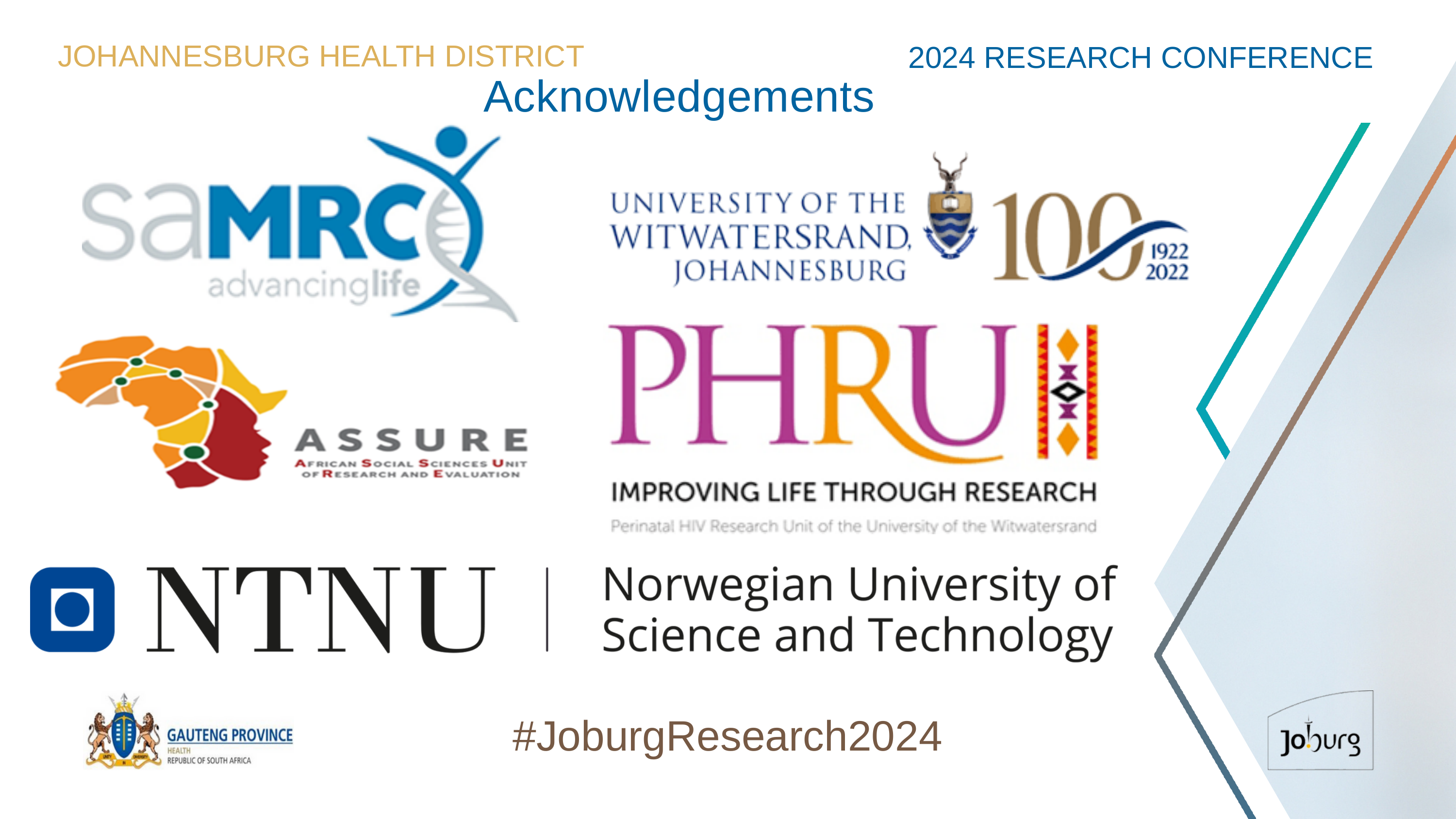

JOHANNESBURG HEALTH DISTRICT
2024 RESEARCH CONFERENCE
Acknowledgements

#JoburgResearch2024